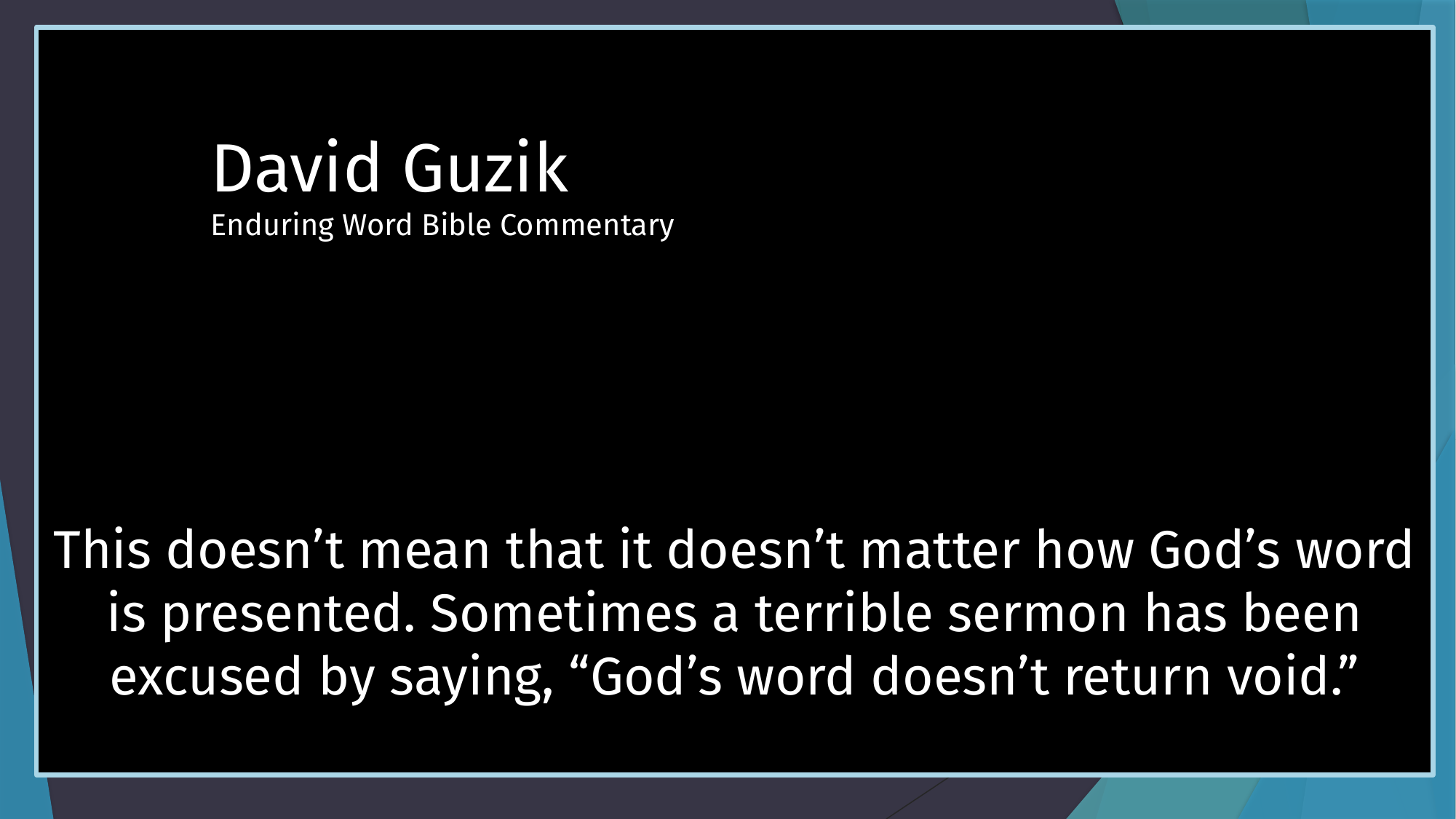

David Guzik
Enduring Word Bible Commentary

This doesn’t mean that it doesn’t matter how God’s word is presented. Sometimes a terrible sermon has been excused by saying, “God’s word doesn’t return void.”

# We need to unleash God’s Word!

In our teachings
Allow the passage to speak
Don’t make God’s word boring